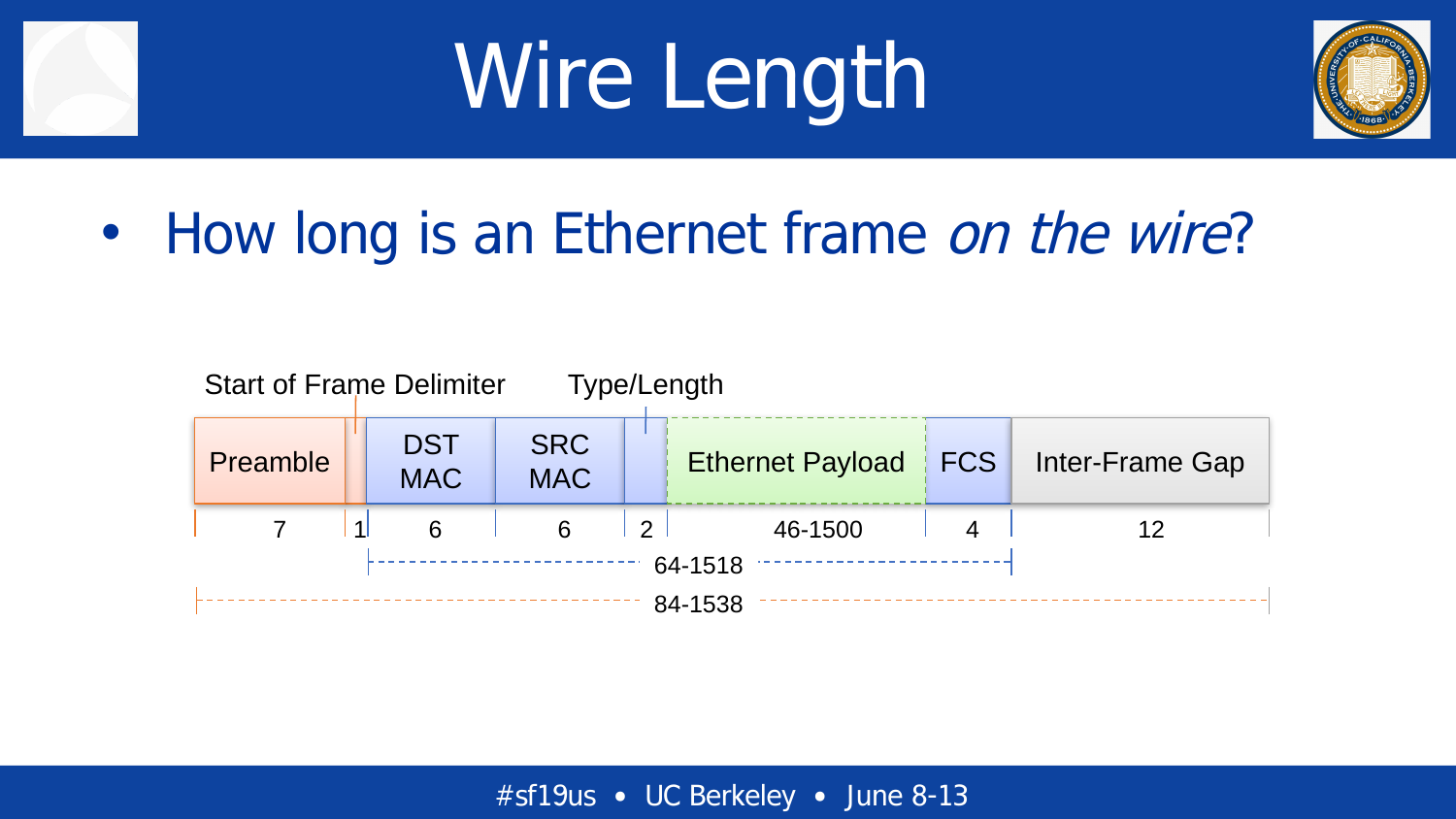

# Wire Length
How long is an Ethernet frame on the wire?
Type/Length
Start of Frame Delimiter
Preamble

DST MAC
SRC MAC

Ethernet Payload
FCS
Inter-Frame Gap
4
6
6
2
7
1
46-1500
12
64-1518
84-1538